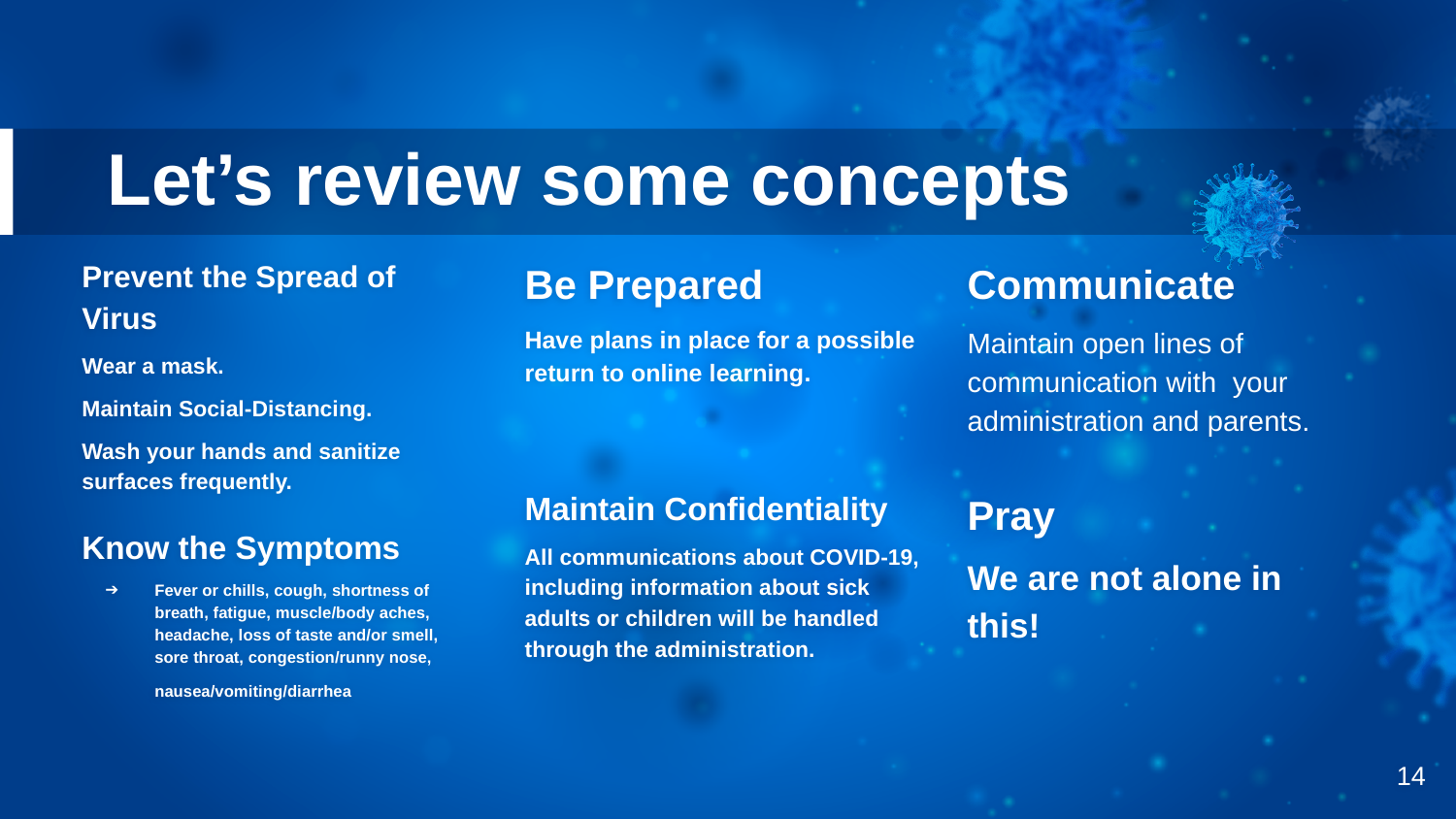

# Let’s review some concepts
Prevent the Spread of Virus
Wear a mask.
Maintain Social-Distancing.
Wash your hands and sanitize surfaces frequently.
Be Prepared
Have plans in place for a possible return to online learning.
Communicate
Maintain open lines of communication with  your administration and parents.
Maintain Confidentiality
All communications about COVID-19, including information about sick adults or children will be handled through the administration.
Pray
We are not alone in this!

Know the Symptoms
Fever or chills, cough, shortness of breath, fatigue, muscle/body aches, headache, loss of taste and/or smell, sore throat, congestion/runny nose, nausea/vomiting/diarrhea
14